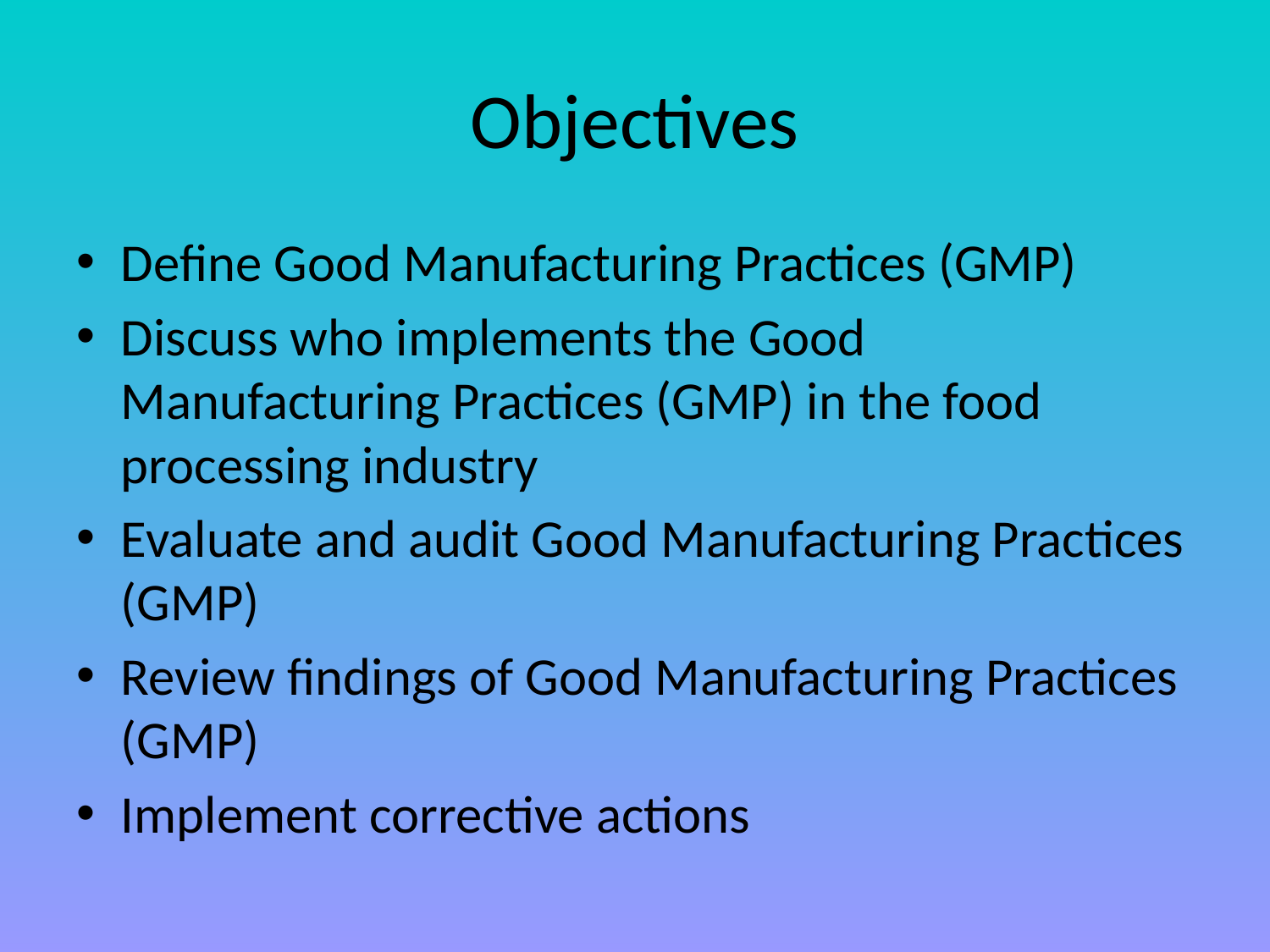

# Objectives
Define Good Manufacturing Practices (GMP)
Discuss who implements the Good Manufacturing Practices (GMP) in the food processing industry
Evaluate and audit Good Manufacturing Practices (GMP)
Review findings of Good Manufacturing Practices (GMP)
Implement corrective actions